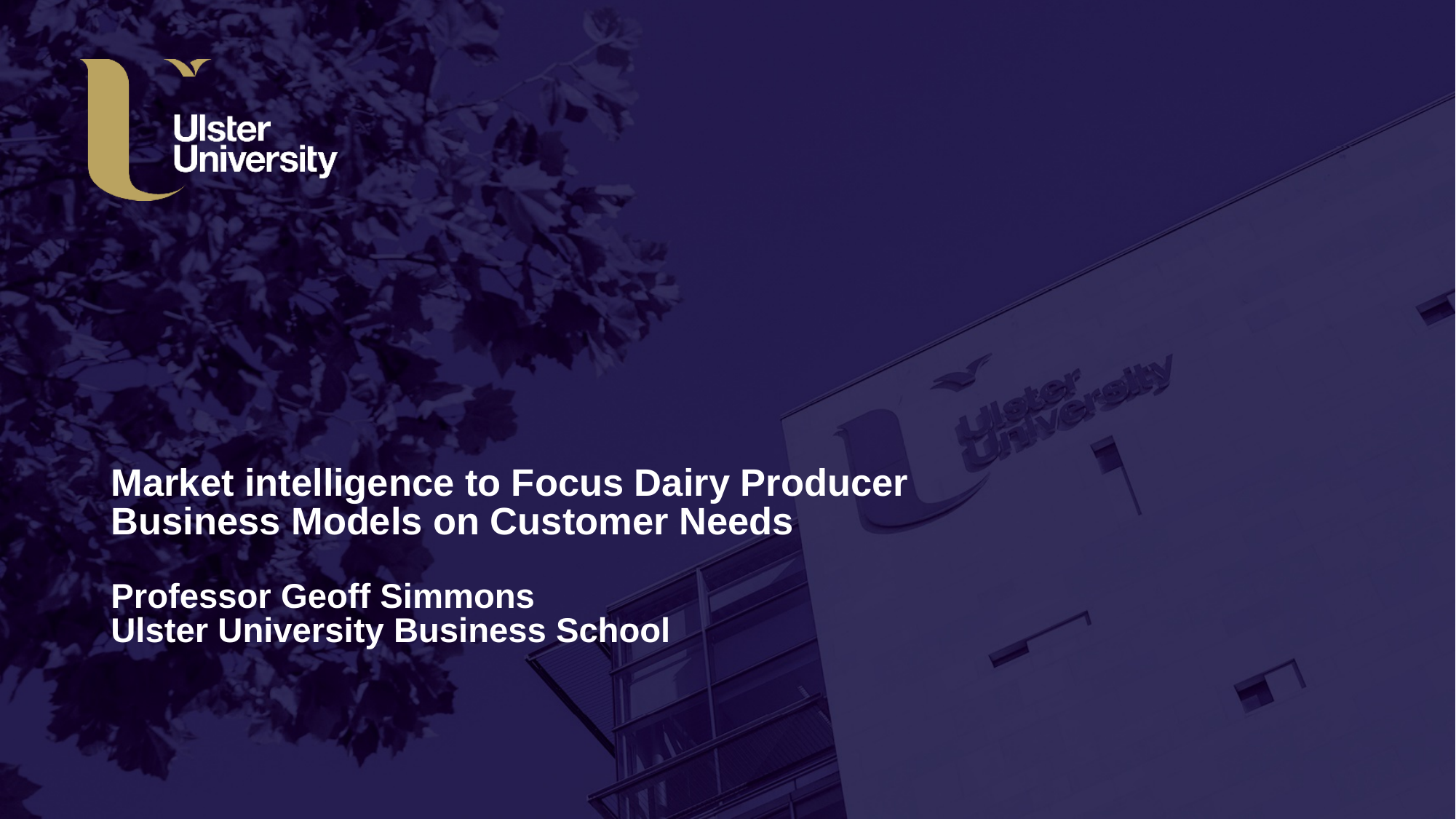

# Market intelligence to Focus Dairy Producer Business Models on Customer Needs Professor Geoff Simmons Ulster University Business School